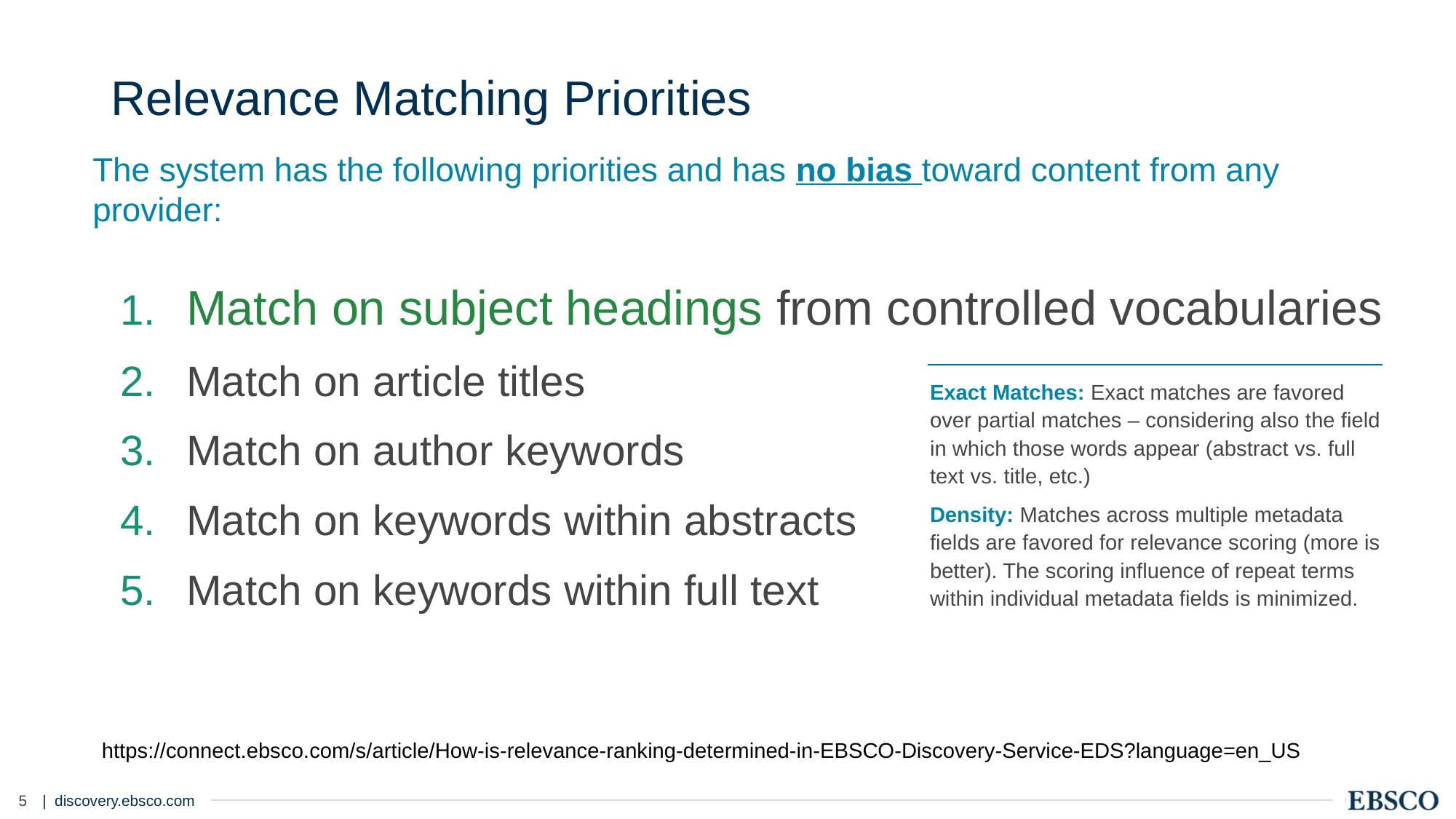

# Relevance Matching Priorities
The system has the following priorities and has no bias toward content from any provider:
 Match on subject headings from controlled vocabularies
 Match on article titles
 Match on author keywords
 Match on keywords within abstracts
 Match on keywords within full text
Exact Matches: Exact matches are favored over partial matches – considering also the field in which those words appear (abstract vs. full text vs. title, etc.)
Density: Matches across multiple metadata fields are favored for relevance scoring (more is better). The scoring influence of repeat terms within individual metadata fields is minimized.
https://connect.ebsco.com/s/article/How-is-relevance-ranking-determined-in-EBSCO-Discovery-Service-EDS?language=en_US